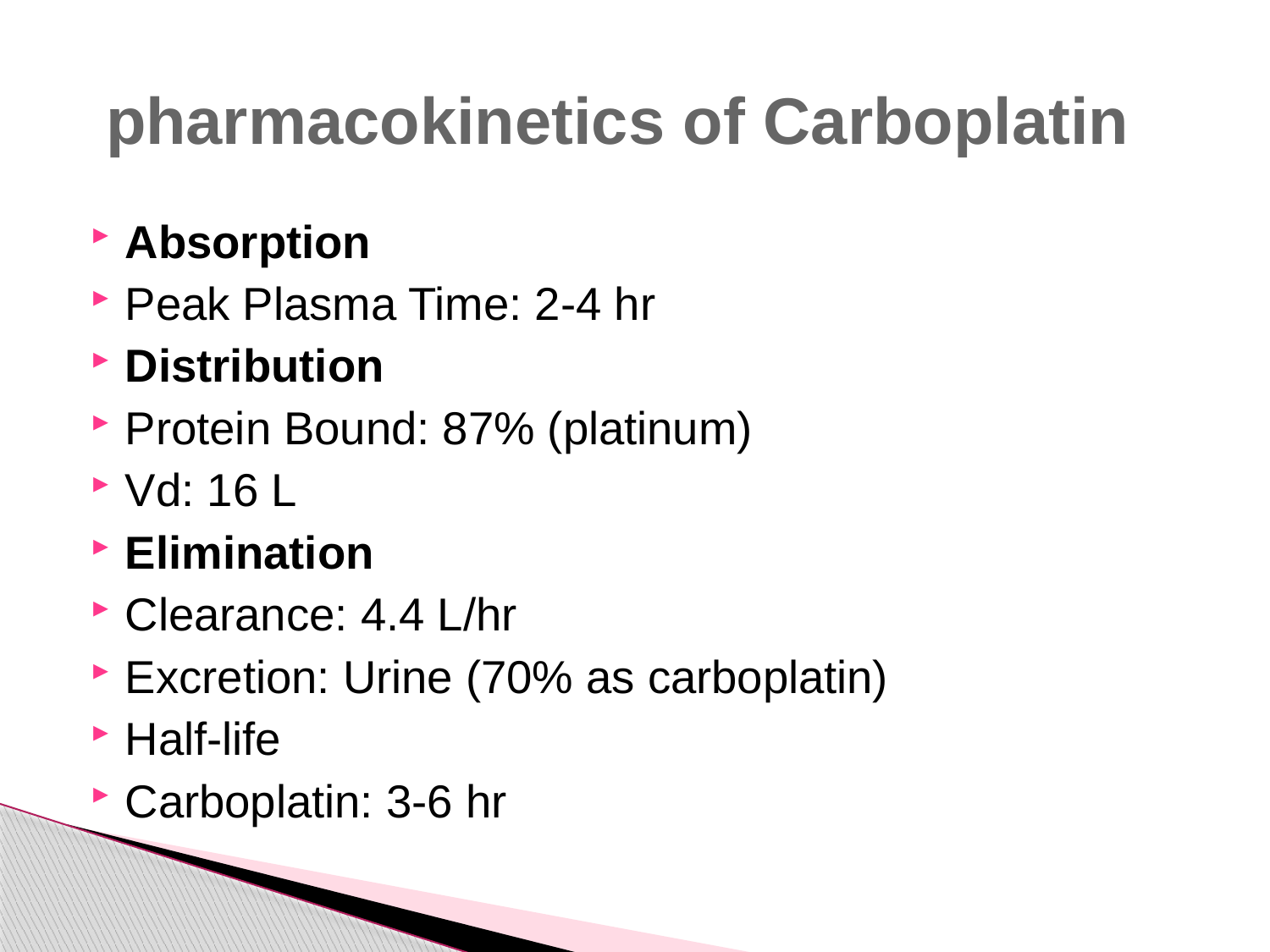

# pharmacokinetics of Carboplatin
Absorption
Peak Plasma Time: 2-4 hr
Distribution
Protein Bound: 87% (platinum)
Vd: 16 L
Elimination
Clearance: 4.4 L/hr
Excretion: Urine (70% as carboplatin)
Half-life
Carboplatin: 3-6 hr